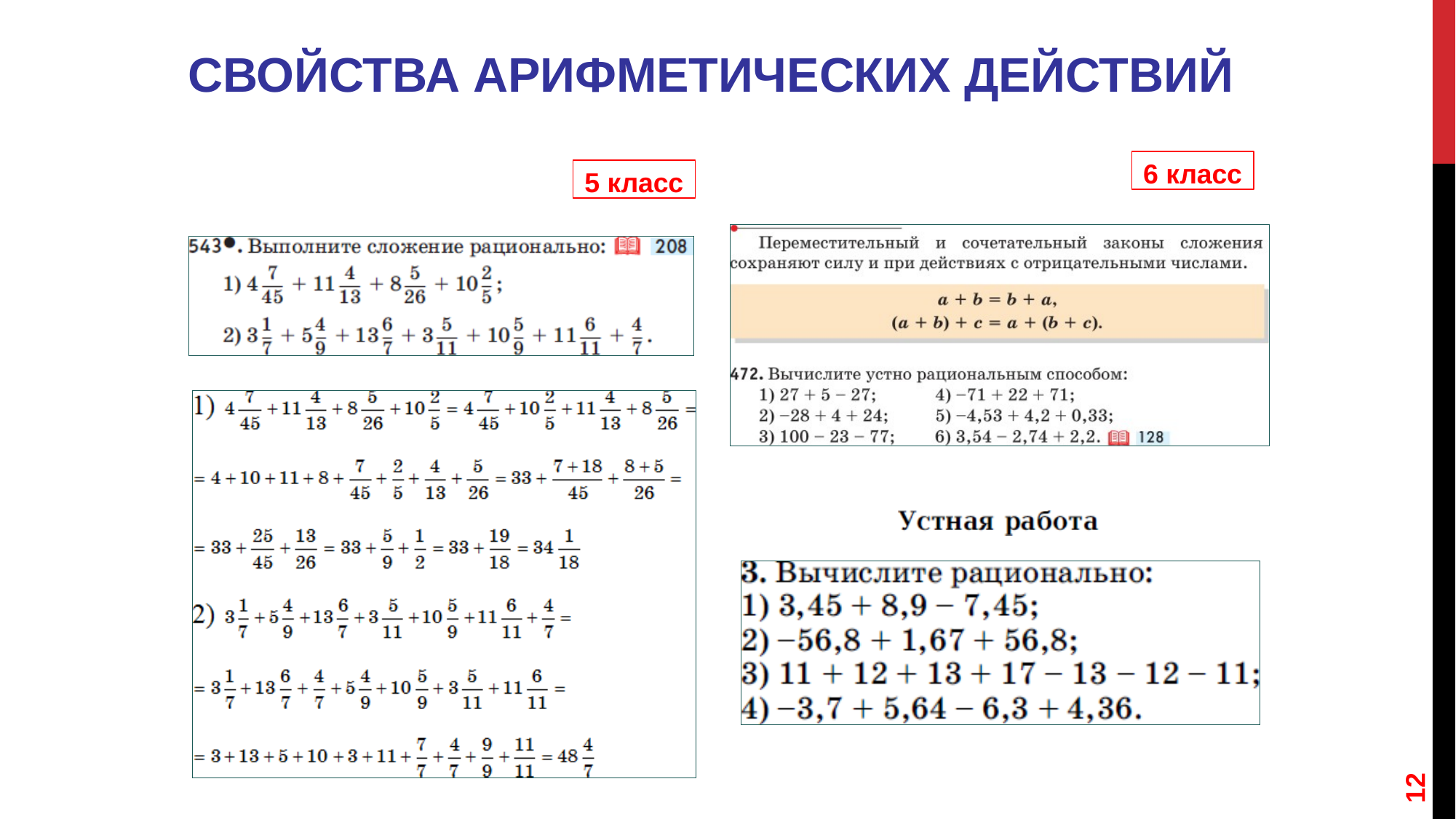

# Свойства арифметических действий
6 класс
5 класс

12